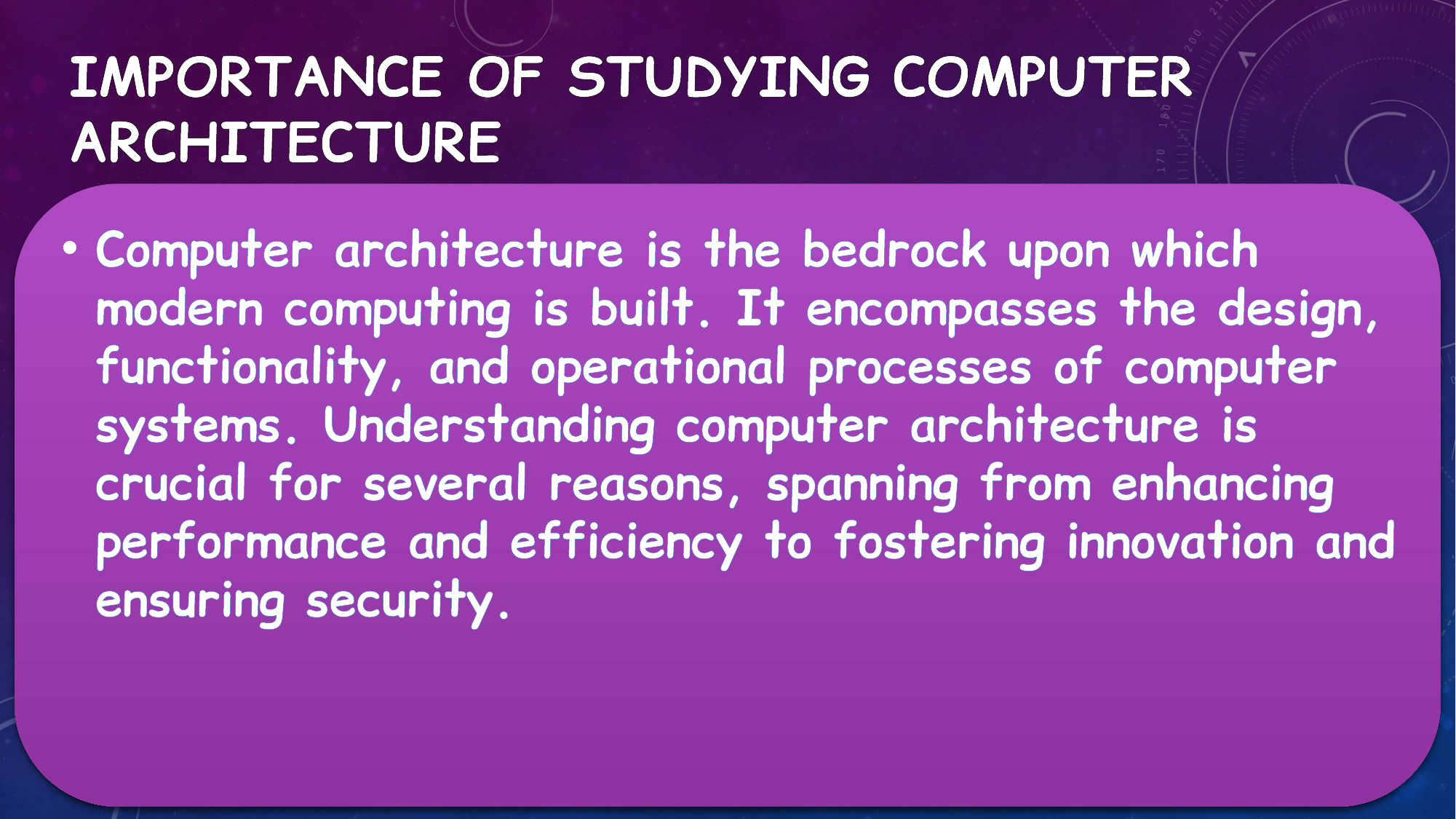

# IMPORTANCE OF STUDYING COMPUTER ARCHITECTURE

Computer architecture is the bedrock upon which modern computing is built. It encompasses the design, functionality, and operational processes of computer systems. Understanding computer architecture is crucial for several reasons, spanning from enhancing performance and efficiency to fostering innovation and ensuring security.